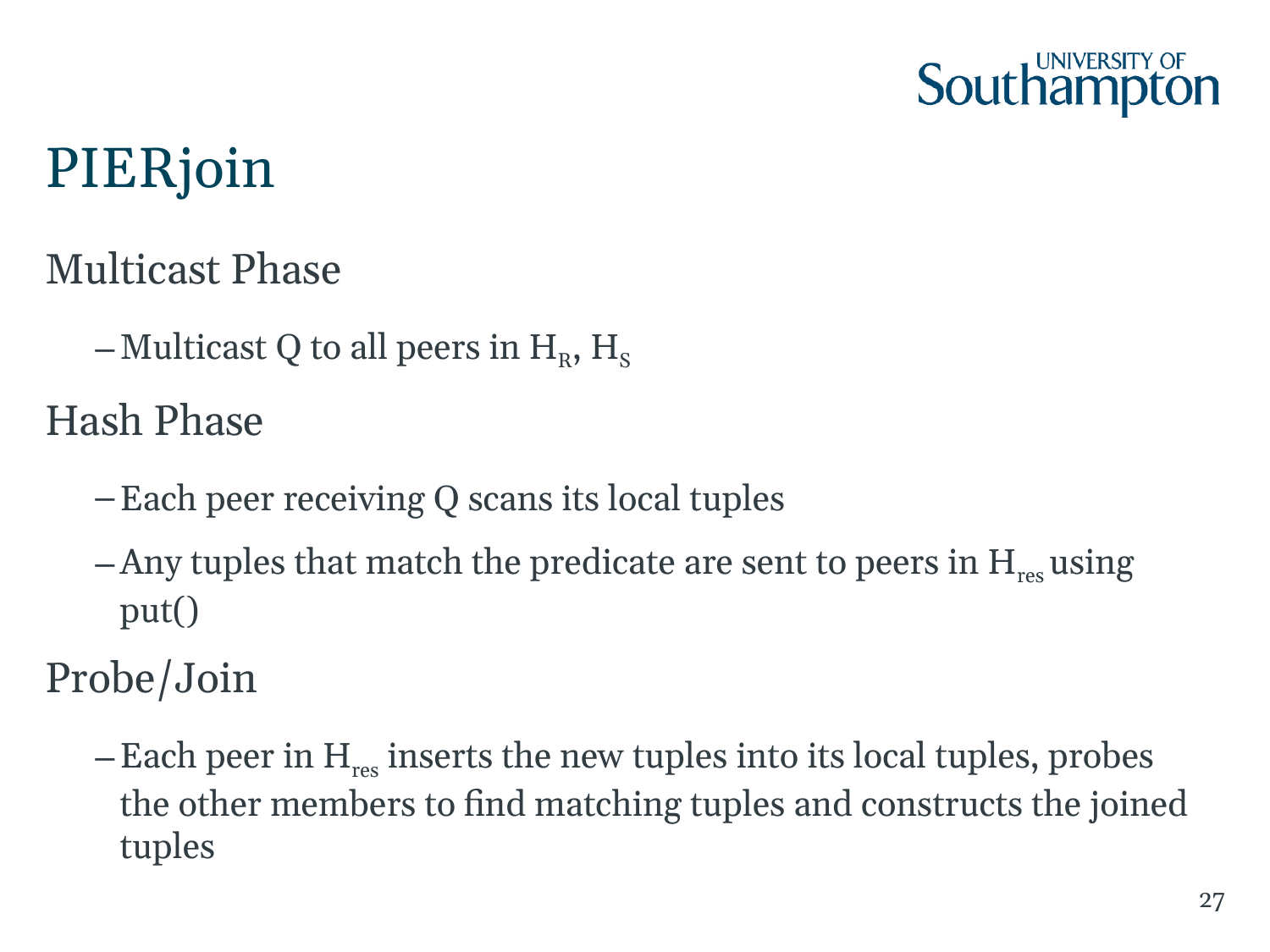

# PIERjoin
Multicast Phase
Multicast Q to all peers in HR, HS
Hash Phase
Each peer receiving Q scans its local tuples
Any tuples that match the predicate are sent to peers in Hres using put()
Probe/Join
Each peer in Hres inserts the new tuples into its local tuples, probes the other members to find matching tuples and constructs the joined tuples
27